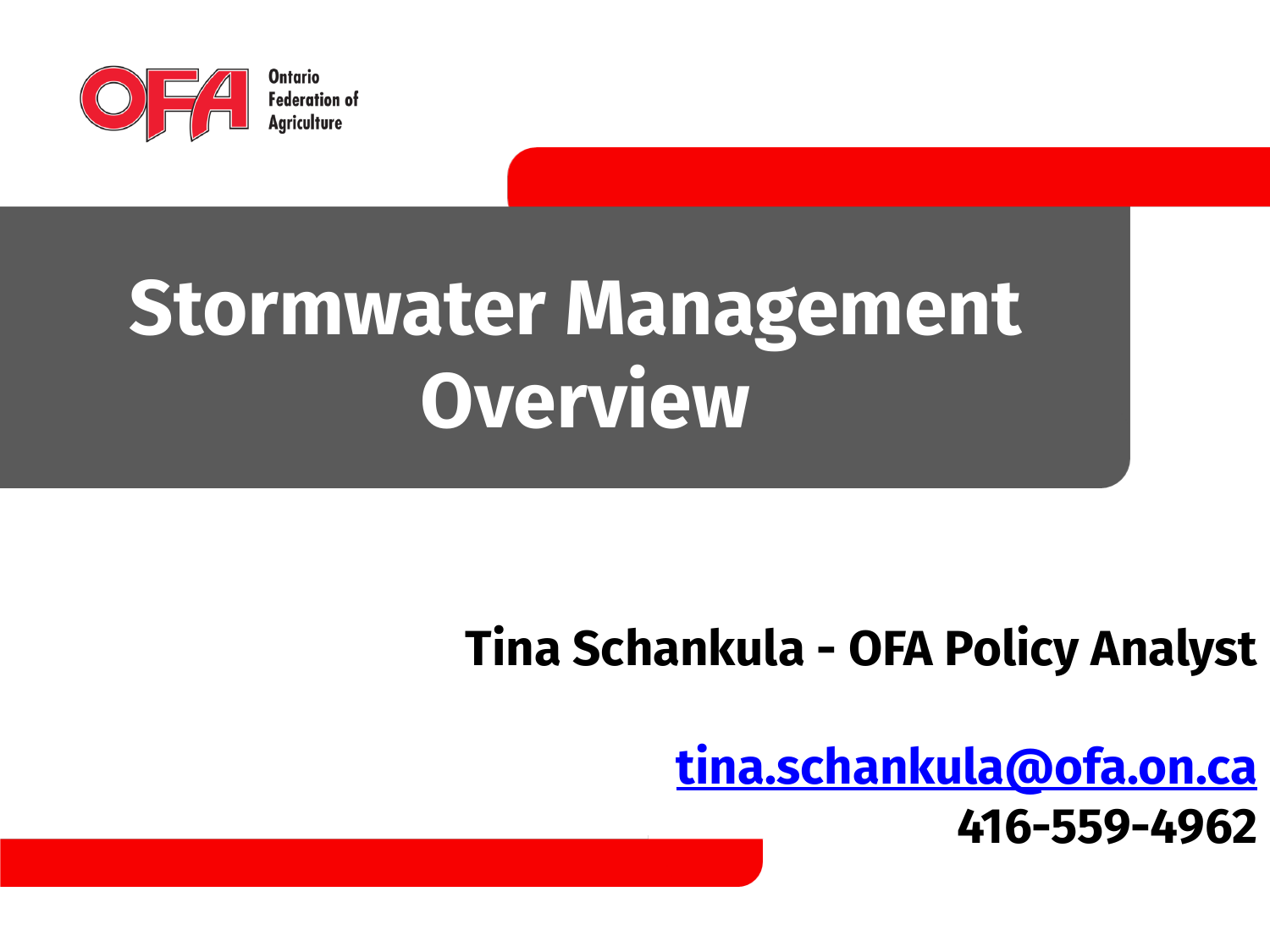

Stormwater Management  Overview

Tina Schankula - OFA Policy Analyst

tina.schankula@ofa.on.ca
416-559-4962